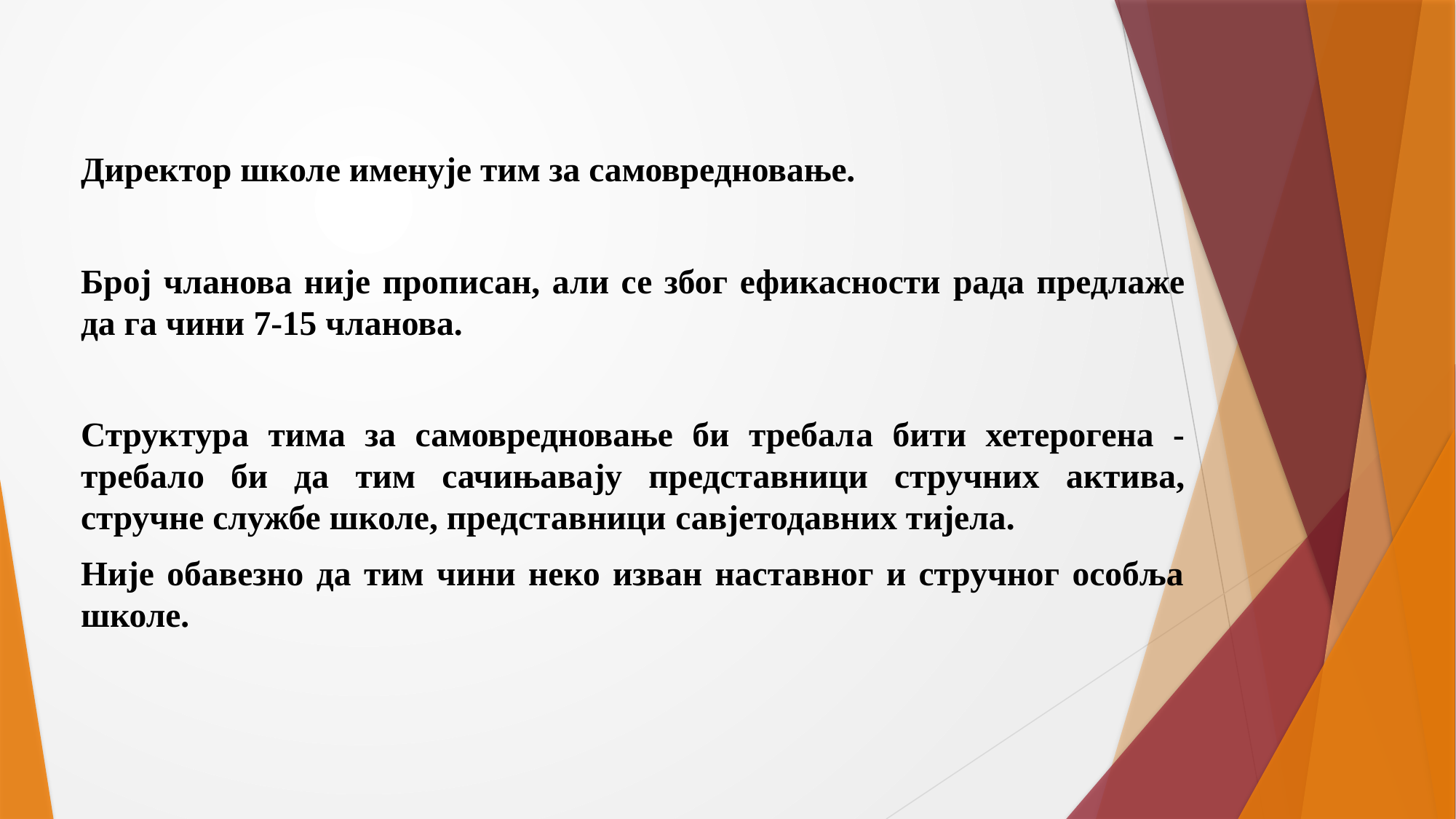

Директор школе именује тим за самовредновање.

Број чланова није прописан, али се због ефикасности рада предлаже да га чини 7-15 чланова.

Структура тима за самовредновање би требала бити хетерогена - требало би да тим сачињавају представници стручних актива, стручне службе школе, представници савјетодавних тијела.
Није обавезно да тим чини неко изван наставног и стручног особља школе.